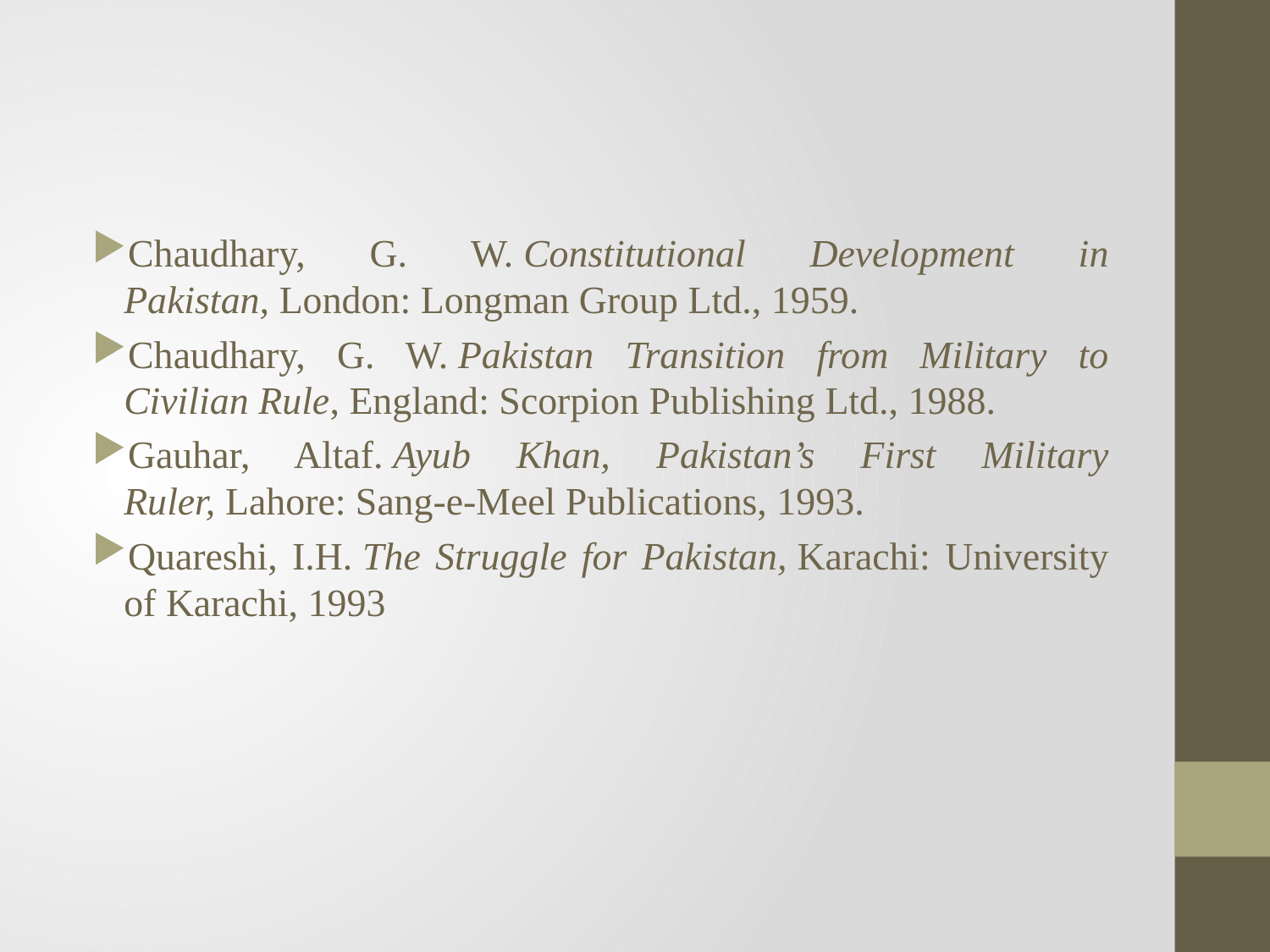

Chaudhary, G. W. Constitutional Development in Pakistan, London: Longman Group Ltd., 1959.
Chaudhary, G. W. Pakistan Transition from Military to Civilian Rule, England: Scorpion Publishing Ltd., 1988.
Gauhar, Altaf. Ayub Khan, Pakistan’s First Military Ruler, Lahore: Sang-e-Meel Publications, 1993.
Quareshi, I.H. The Struggle for Pakistan, Karachi: University of Karachi, 1993